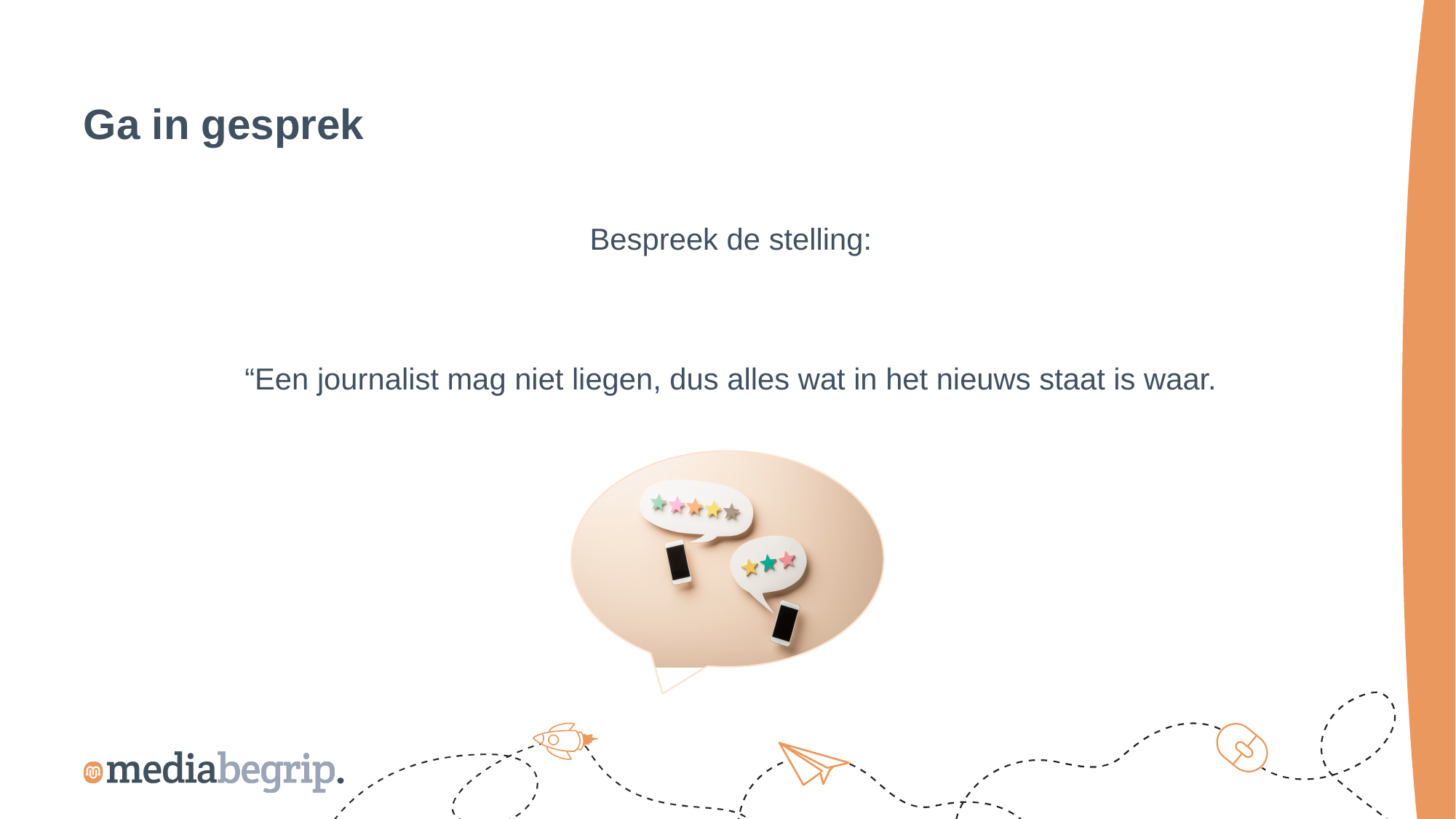

Ga in gesprek
Bespreek de stelling:

“Een journalist mag niet liegen, dus alles wat in het nieuws staat is waar.